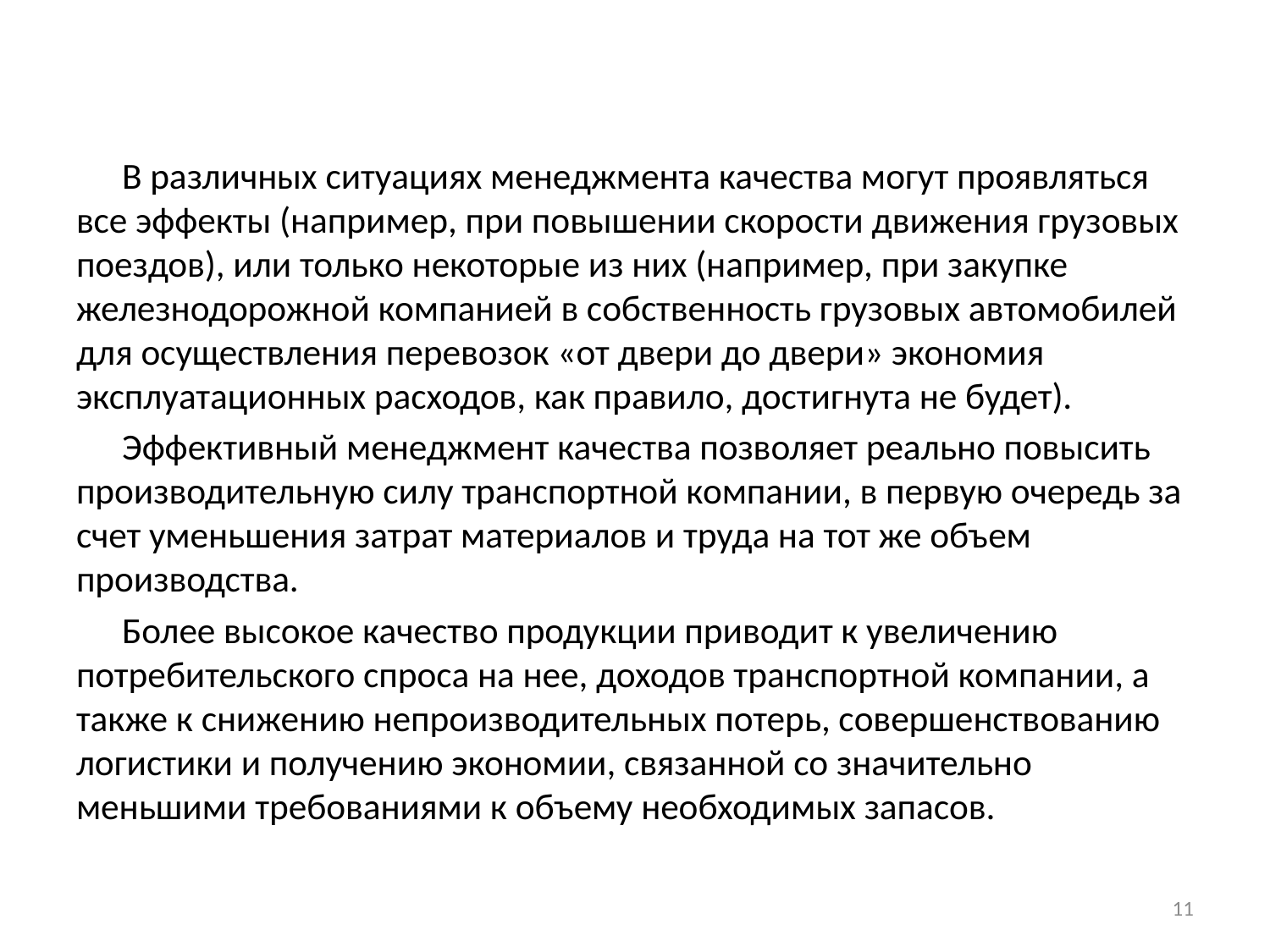

#
В различных ситуациях менеджмента качества могут проявляться все эффекты (например, при повышении скорости движения грузовых поездов), или только некоторые из них (например, при закупке железнодорожной компанией в собственность грузовых автомобилей для осуществления перевозок «от двери до двери» экономия эксплуатационных расходов, как правило, достигнута не будет).
Эффективный менеджмент качества позволяет реально повысить производительную силу транспортной компании, в первую очередь за счет уменьшения затрат материалов и труда на тот же объем производства.
Более высокое качество продукции приводит к увеличению потребительского спроса на нее, доходов транспортной компании, а также к снижению непроизводительных потерь, совершенствованию логистики и получению экономии, связанной со значительно меньшими требованиями к объему необходимых запасов.

11